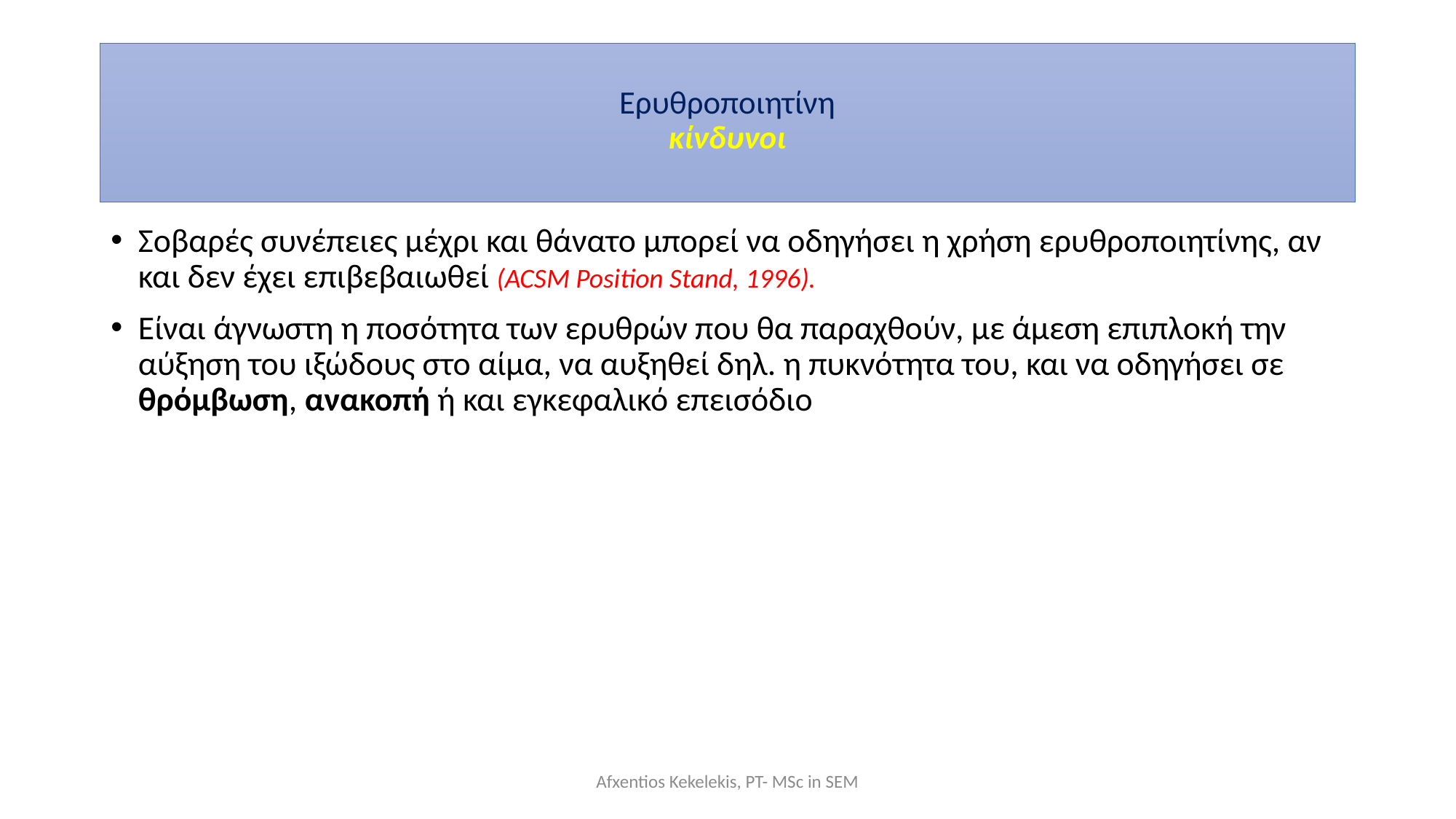

# Ερυθροποιητίνη κίνδυνοι
Σοβαρές συνέπειες μέχρι και θάνατο μπορεί να οδηγήσει η χρήση ερυθροποιητίνης, αν και δεν έχει επιβεβαιωθεί (ACSM Position Stand, 1996).
Είναι άγνωστη η ποσότητα των ερυθρών που θα παραχθούν, με άμεση επιπλοκή την αύξηση του ιξώδους στο αίμα, να αυξηθεί δηλ. η πυκνότητα του, και να οδηγήσει σε θρόμβωση, ανακοπή ή και εγκεφαλικό επεισόδιο
Afxentios Kekelekis, PT- MSc in SEM